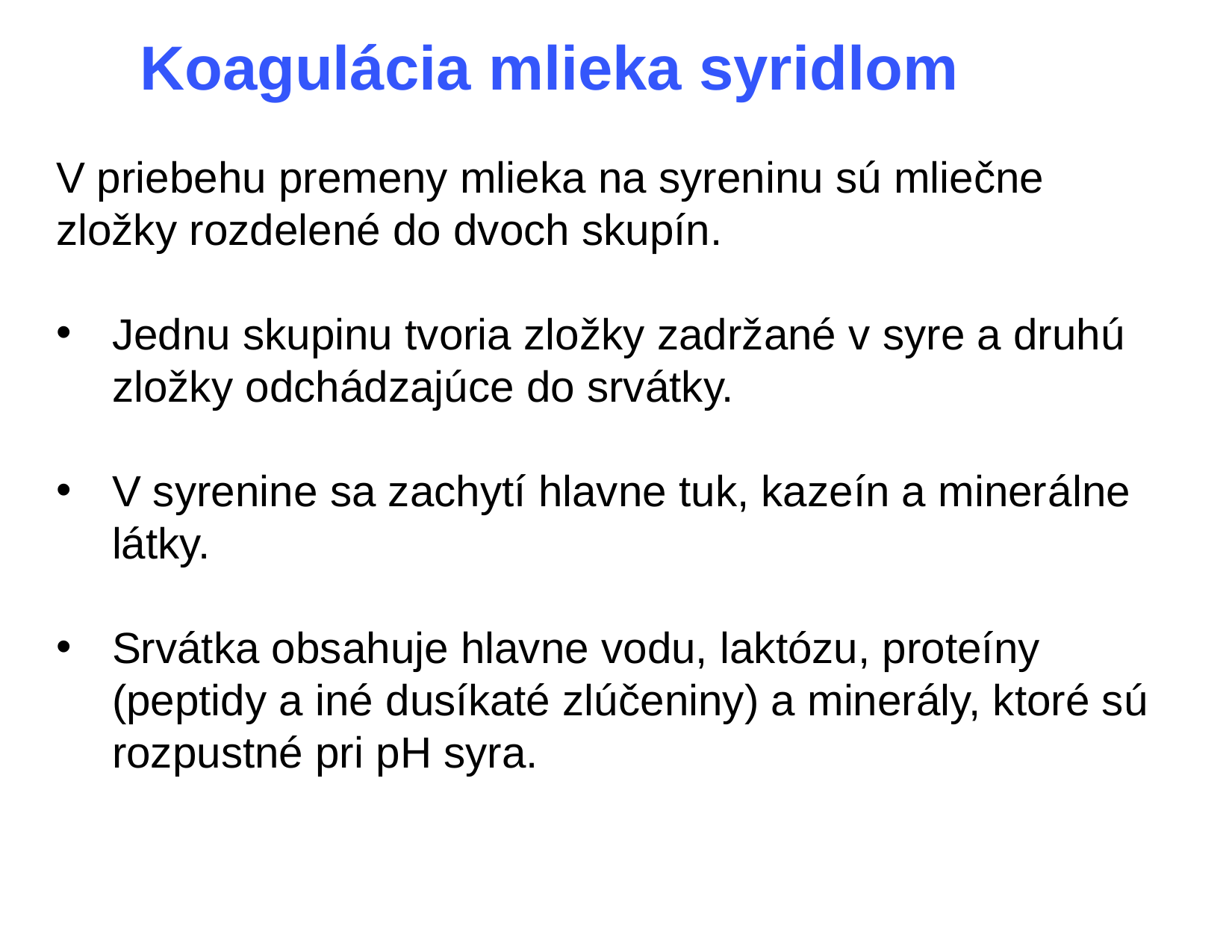

# Koagulácia mlieka syridlom
V priebehu premeny mlieka na syreninu sú mliečne zložky rozdelené do dvoch skupín.

Jednu skupinu tvoria zložky zadržané v syre a druhú zložky odchádzajúce do srvátky.

V syrenine sa zachytí hlavne tuk, kazeín a minerálne látky.

Srvátka obsahuje hlavne vodu, laktózu, proteíny (peptidy a iné dusíkaté zlúčeniny) a minerály, ktoré sú rozpustné pri pH syra.